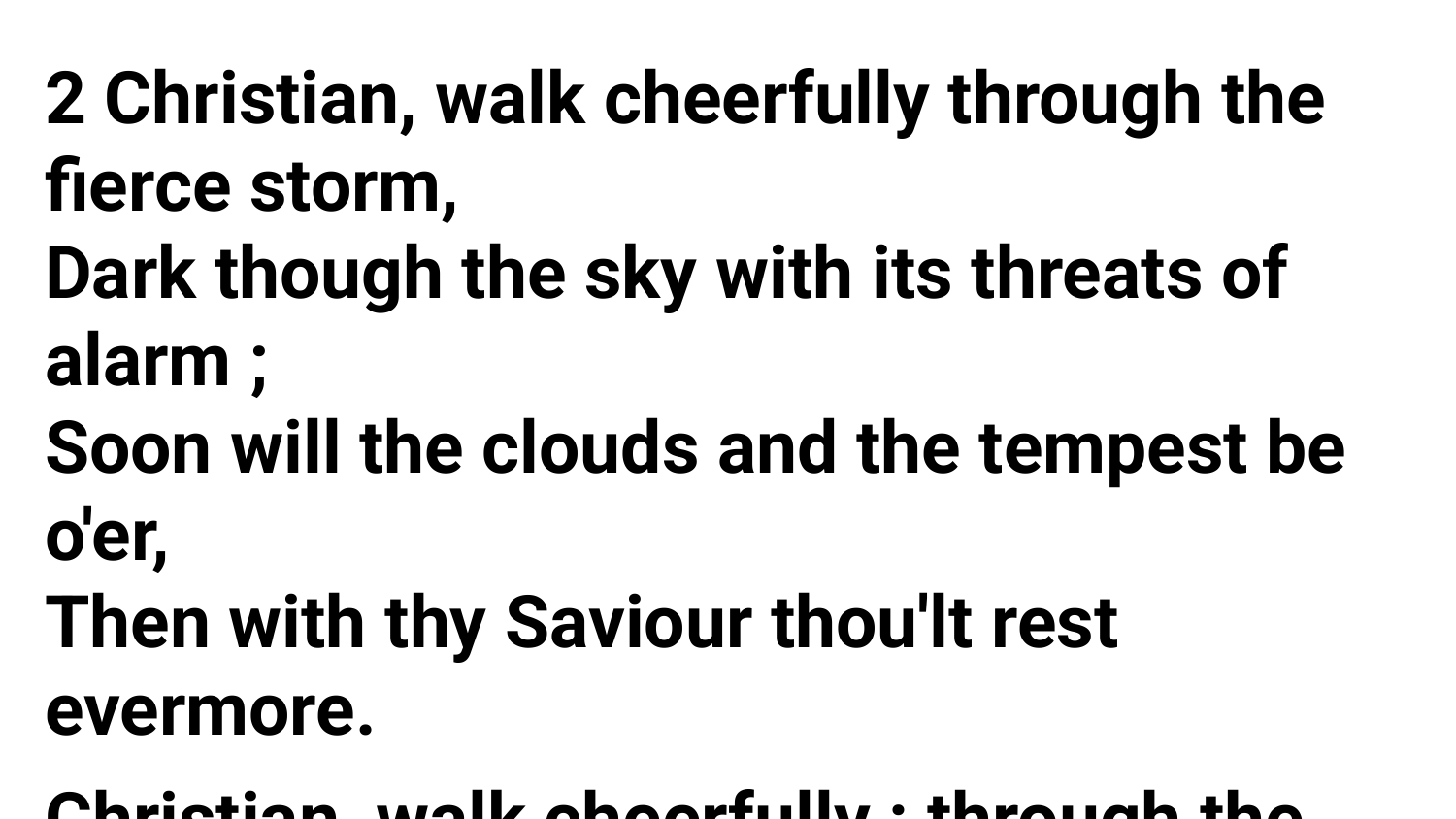

2 Christian, walk cheerfully through the fierce storm,
Dark though the sky with its threats of alarm ;
Soon will the clouds and the tempest be o'er,
Then with thy Saviour thou'lt rest evermore.
Christian, walk cheerfully : through the fierce storm.